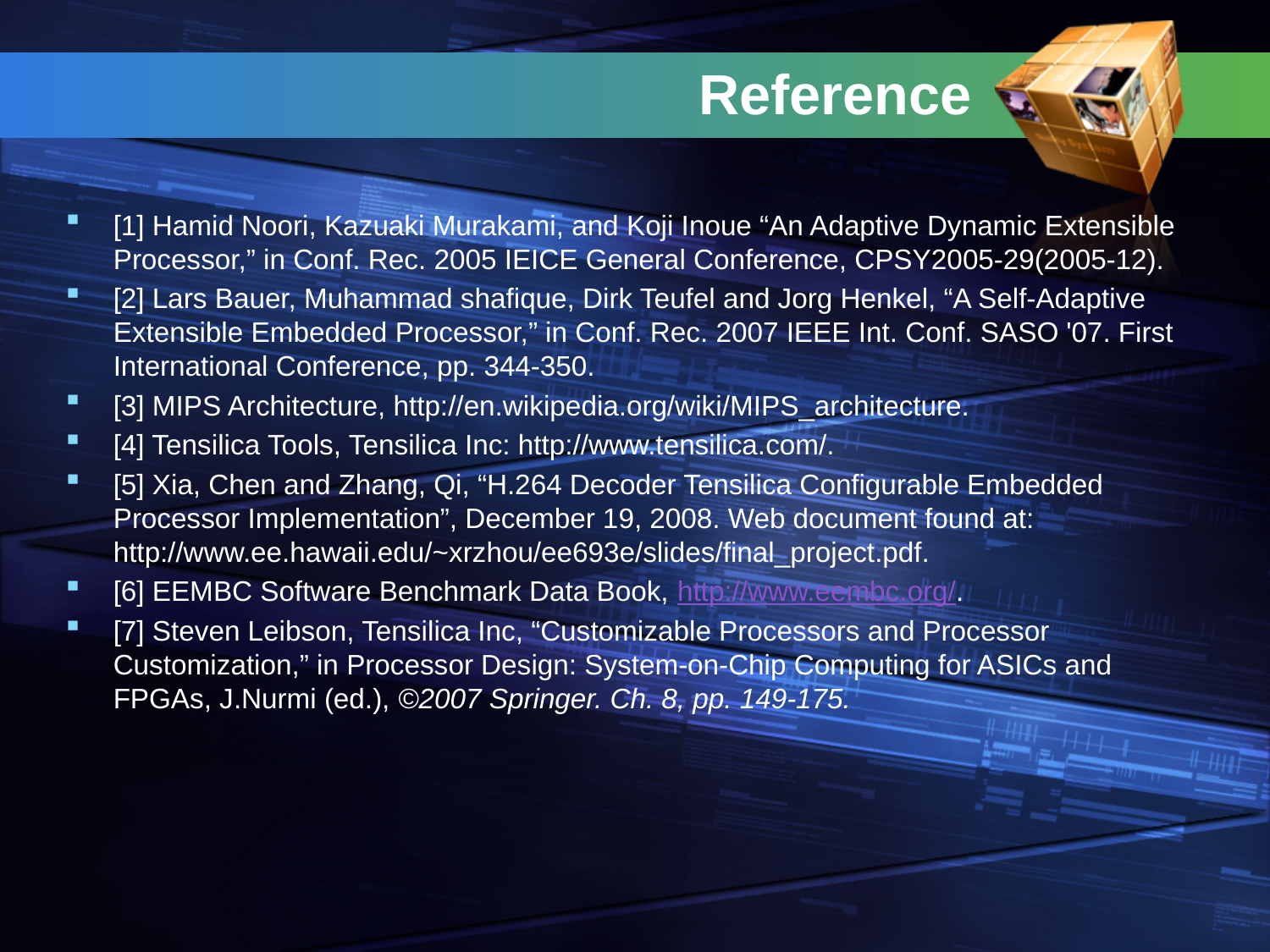

# Reference
[1] Hamid Noori, Kazuaki Murakami, and Koji Inoue “An Adaptive Dynamic Extensible Processor,” in Conf. Rec. 2005 IEICE General Conference, CPSY2005-29(2005-12).
[2] Lars Bauer, Muhammad shafique, Dirk Teufel and Jorg Henkel, “A Self-Adaptive Extensible Embedded Processor,” in Conf. Rec. 2007 IEEE Int. Conf. SASO '07. First International Conference, pp. 344-350.
[3] MIPS Architecture, http://en.wikipedia.org/wiki/MIPS_architecture.
[4] Tensilica Tools, Tensilica Inc: http://www.tensilica.com/.
[5] Xia, Chen and Zhang, Qi, “H.264 Decoder Tensilica Configurable Embedded Processor Implementation”, December 19, 2008. Web document found at: http://www.ee.hawaii.edu/~xrzhou/ee693e/slides/final_project.pdf.
[6] EEMBC Software Benchmark Data Book, http://www.eembc.org/.
[7] Steven Leibson, Tensilica Inc, “Customizable Processors and Processor Customization,” in Processor Design: System-on-Chip Computing for ASICs and FPGAs, J.Nurmi (ed.), ©2007 Springer. Ch. 8, pp. 149-175.